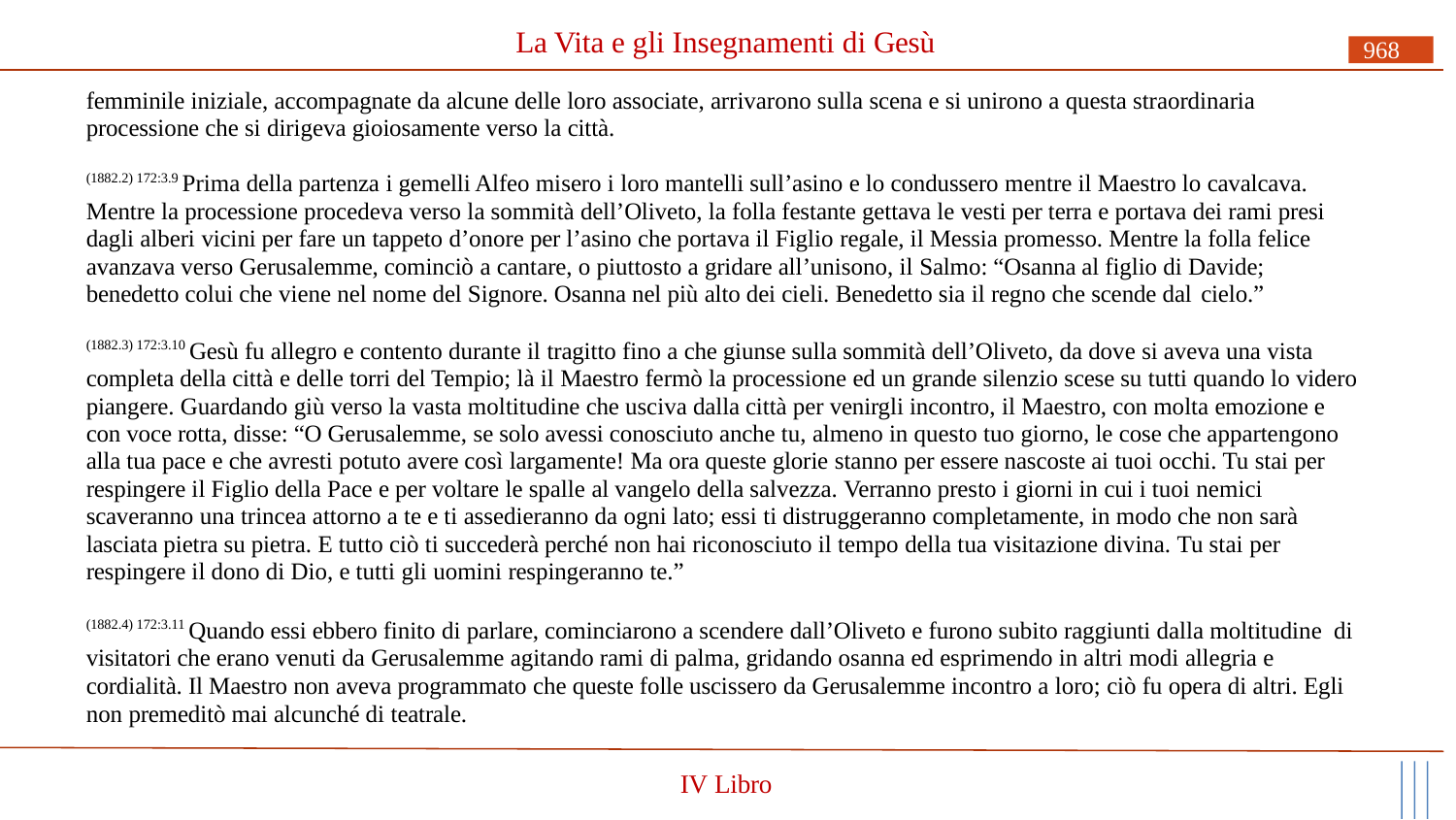

# La Vita e gli Insegnamenti di Gesù
968

femminile iniziale, accompagnate da alcune delle loro associate, arrivarono sulla scena e si unirono a questa straordinaria  processione che si dirigeva gioiosamente verso la città.

(1882.2) 172:3.9 Prima della partenza i gemelli Alfeo misero i loro mantelli sull’asino e lo condussero mentre il Maestro lo cavalcava.  Mentre la processione procedeva verso la sommità dell’Oliveto, la folla festante gettava le vesti per terra e portava dei rami presi  dagli alberi vicini per fare un tappeto d’onore per l’asino che portava il Figlio regale, il Messia promesso. Mentre la folla felice  avanzava verso Gerusalemme, cominciò a cantare, o piuttosto a gridare all’unisono, il Salmo: “Osanna al figlio di Davide;  benedetto colui che viene nel nome del Signore. Osanna nel più alto dei cieli. Benedetto sia il regno che scende dal cielo.”

(1882.3) 172:3.10 Gesù fu allegro e contento durante il tragitto fino a che giunse sulla sommità dell’Oliveto, da dove si aveva una vista  completa della città e delle torri del Tempio; là il Maestro fermò la processione ed un grande silenzio scese su tutti quando lo videro  piangere. Guardando giù verso la vasta moltitudine che usciva dalla città per venirgli incontro, il Maestro, con molta emozione e  con voce rotta, disse: “O Gerusalemme, se solo avessi conosciuto anche tu, almeno in questo tuo giorno, le cose che appartengono  alla tua pace e che avresti potuto avere così largamente! Ma ora queste glorie stanno per essere nascoste ai tuoi occhi. Tu stai per  respingere il Figlio della Pace e per voltare le spalle al vangelo della salvezza. Verranno presto i giorni in cui i tuoi nemici  scaveranno una trincea attorno a te e ti assedieranno da ogni lato; essi ti distruggeranno completamente, in modo che non sarà  lasciata pietra su pietra. E tutto ciò ti succederà perché non hai riconosciuto il tempo della tua visitazione divina. Tu stai per  respingere il dono di Dio, e tutti gli uomini respingeranno te.”

(1882.4) 172:3.11 Quando essi ebbero finito di parlare, cominciarono a scendere dall’Oliveto e furono subito raggiunti dalla moltitudine  di visitatori che erano venuti da Gerusalemme agitando rami di palma, gridando osanna ed esprimendo in altri modi allegria e  cordialità. Il Maestro non aveva programmato che queste folle uscissero da Gerusalemme incontro a loro; ciò fu opera di altri. Egli  non premeditò mai alcunché di teatrale.

IV Libro